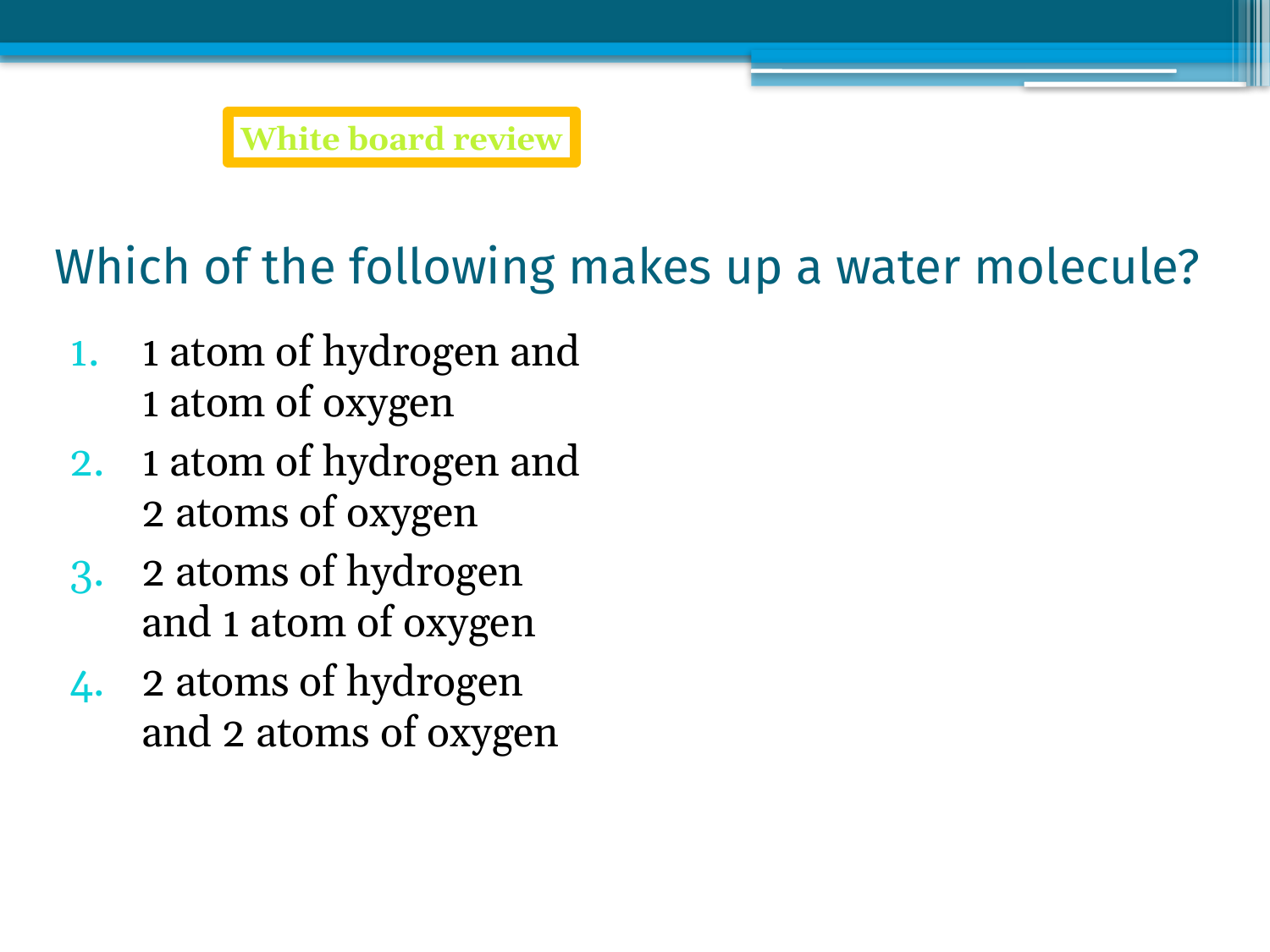

White board review
# Which of the following makes up a water molecule?
1 atom of hydrogen and 1 atom of oxygen
1 atom of hydrogen and 2 atoms of oxygen
2 atoms of hydrogen and 1 atom of oxygen
2 atoms of hydrogen and 2 atoms of oxygen